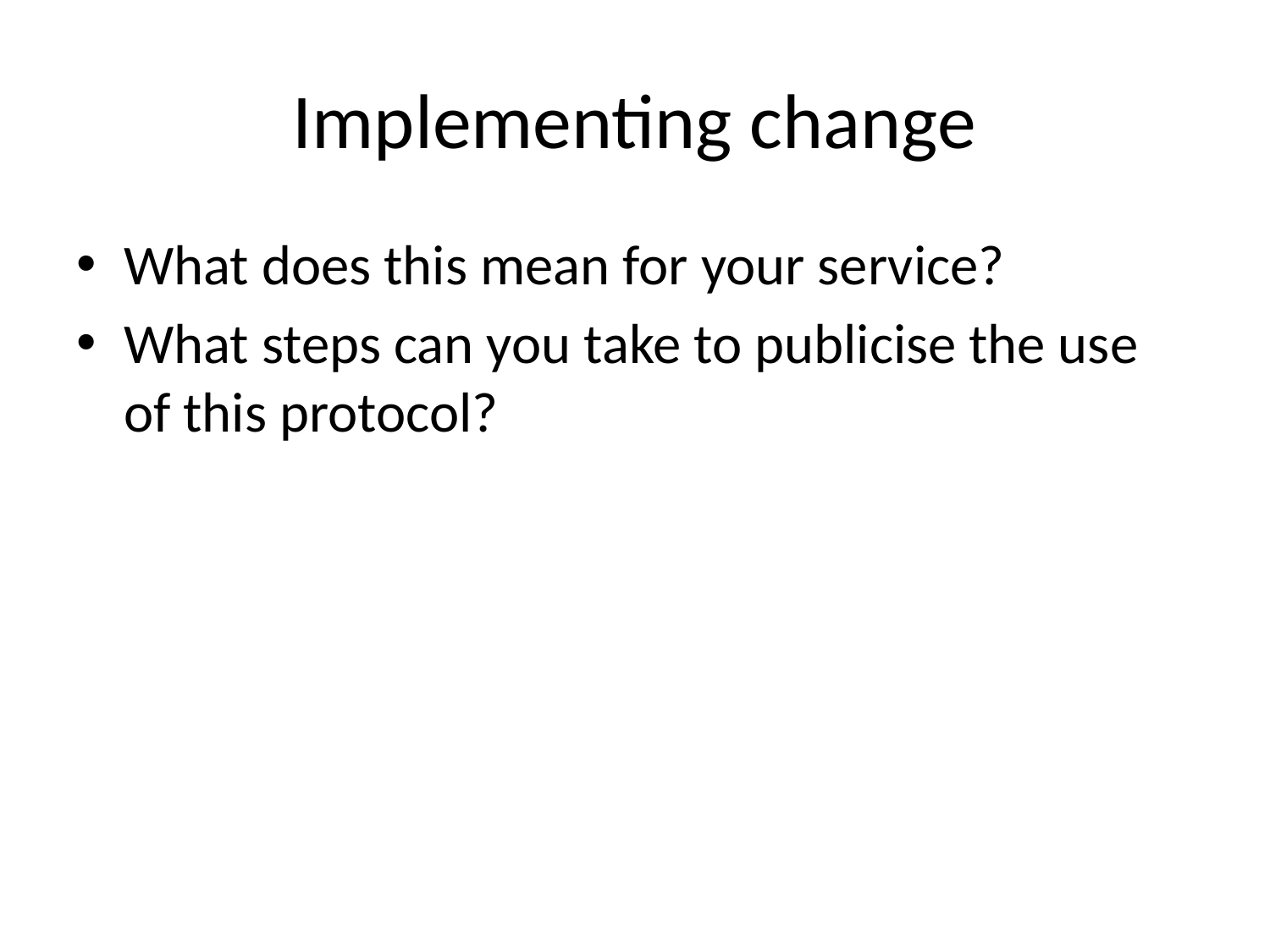

# Implementing change
What does this mean for your service?
What steps can you take to publicise the use of this protocol?